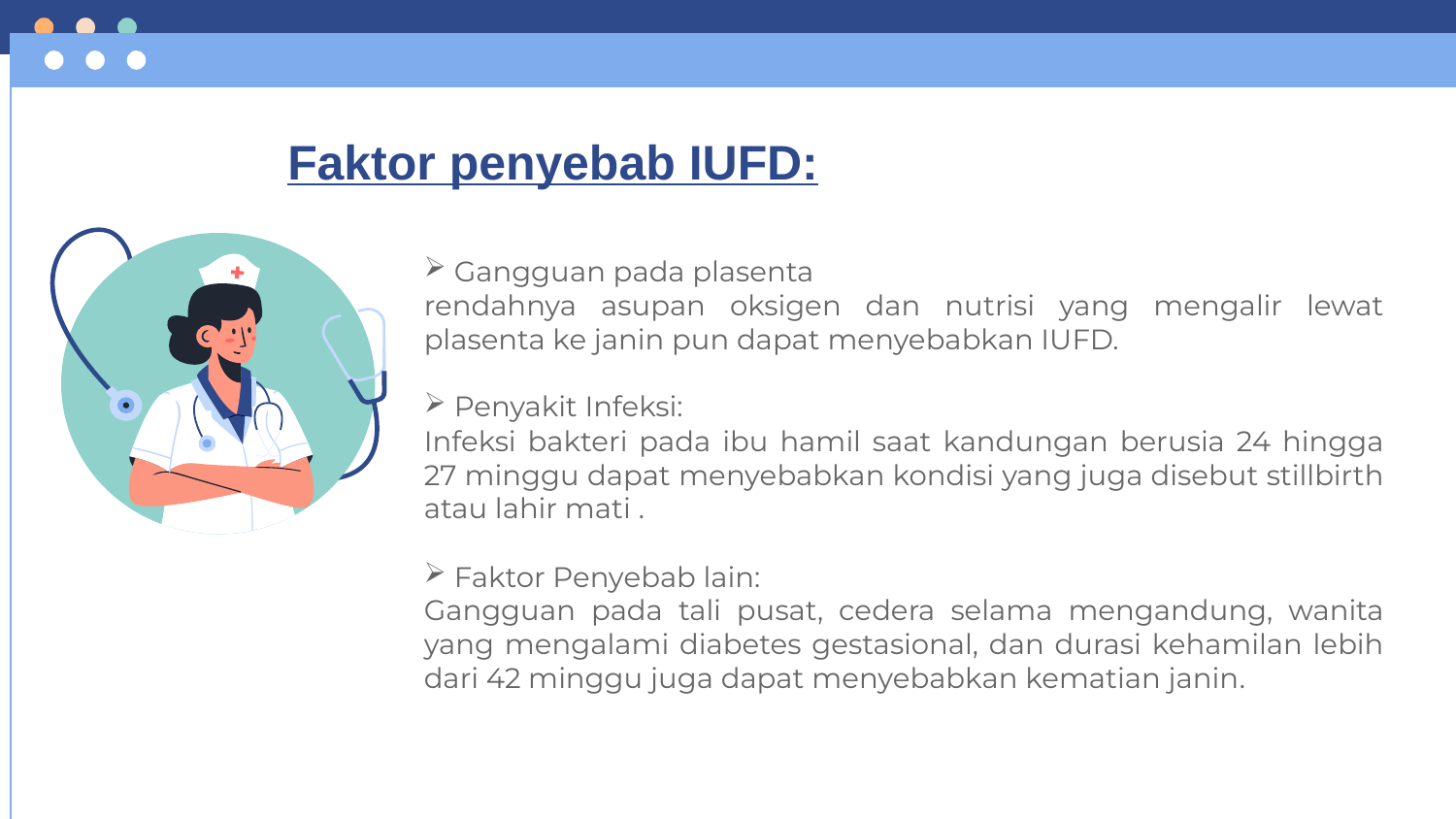

# Faktor penyebab IUFD:

 Gangguan pada plasenta
rendahnya asupan oksigen dan nutrisi yang mengalir lewat plasenta ke janin pun dapat menyebabkan IUFD.

 Penyakit Infeksi:
Infeksi bakteri pada ibu hamil saat kandungan berusia 24 hingga 27 minggu dapat menyebabkan kondisi yang juga disebut stillbirth atau lahir mati .

 Faktor Penyebab lain:
Gangguan pada tali pusat, cedera selama mengandung, wanita yang mengalami diabetes gestasional, dan durasi kehamilan lebih dari 42 minggu juga dapat menyebabkan kematian janin.